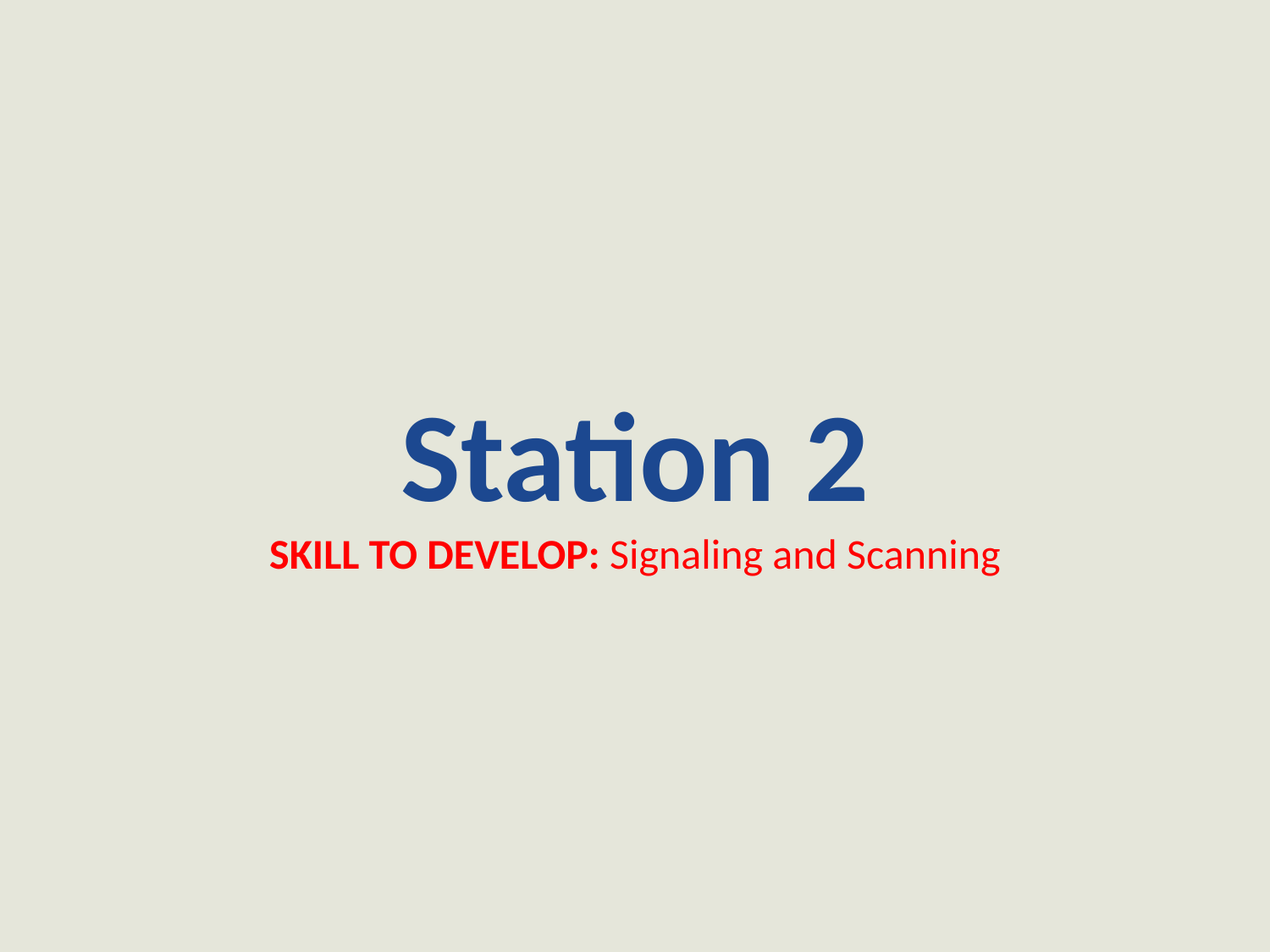

Station 2
Skill to develop: Signaling and Scanning